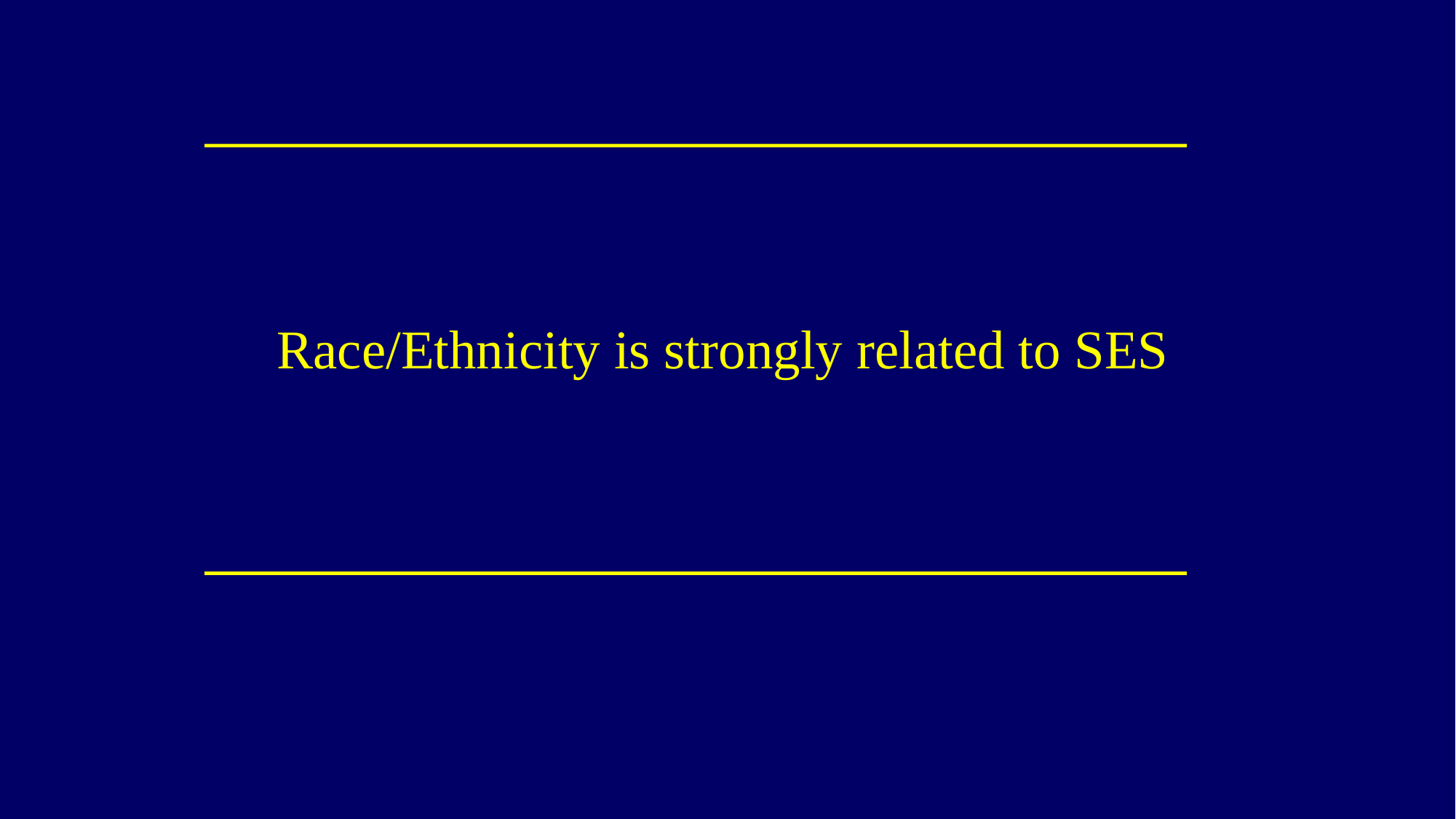

#

Race/Ethnicity is strongly related to SES